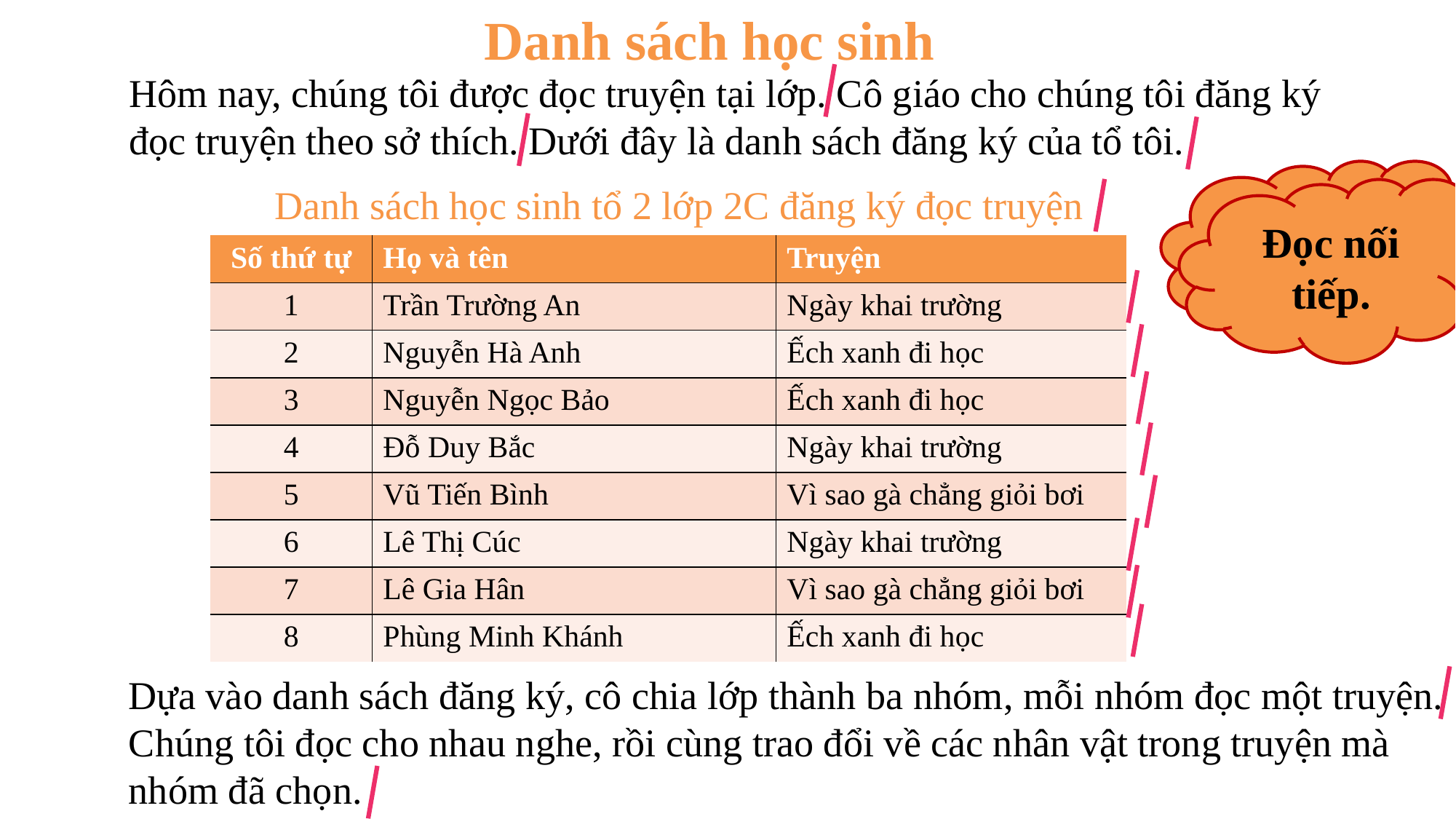

Danh sách học sinh
Hôm nay, chúng tôi được đọc truyện tại lớp. Cô giáo cho chúng tôi đăng ký đọc truyện theo sở thích. Dưới đây là danh sách đăng ký của tổ tôi.
Đọc mẫu
Danh sách học sinh tổ 2 lớp 2C đăng ký đọc truyện
Đọc nối tiếp.
| Số thứ tự | Họ và tên | Truyện |
| --- | --- | --- |
| 1 | Trần Trường An | Ngày khai trường |
| 2 | Nguyễn Hà Anh | Ếch xanh đi học |
| 3 | Nguyễn Ngọc Bảo | Ếch xanh đi học |
| 4 | Đỗ Duy Bắc | Ngày khai trường |
| 5 | Vũ Tiến Bình | Vì sao gà chẳng giỏi bơi |
| 6 | Lê Thị Cúc | Ngày khai trường |
| 7 | Lê Gia Hân | Vì sao gà chẳng giỏi bơi |
| 8 | Phùng Minh Khánh | Ếch xanh đi học |
Dựa vào danh sách đăng ký, cô chia lớp thành ba nhóm, mỗi nhóm đọc một truyện. Chúng tôi đọc cho nhau nghe, rồi cùng trao đổi về các nhân vật trong truyện mà nhóm đã chọn.